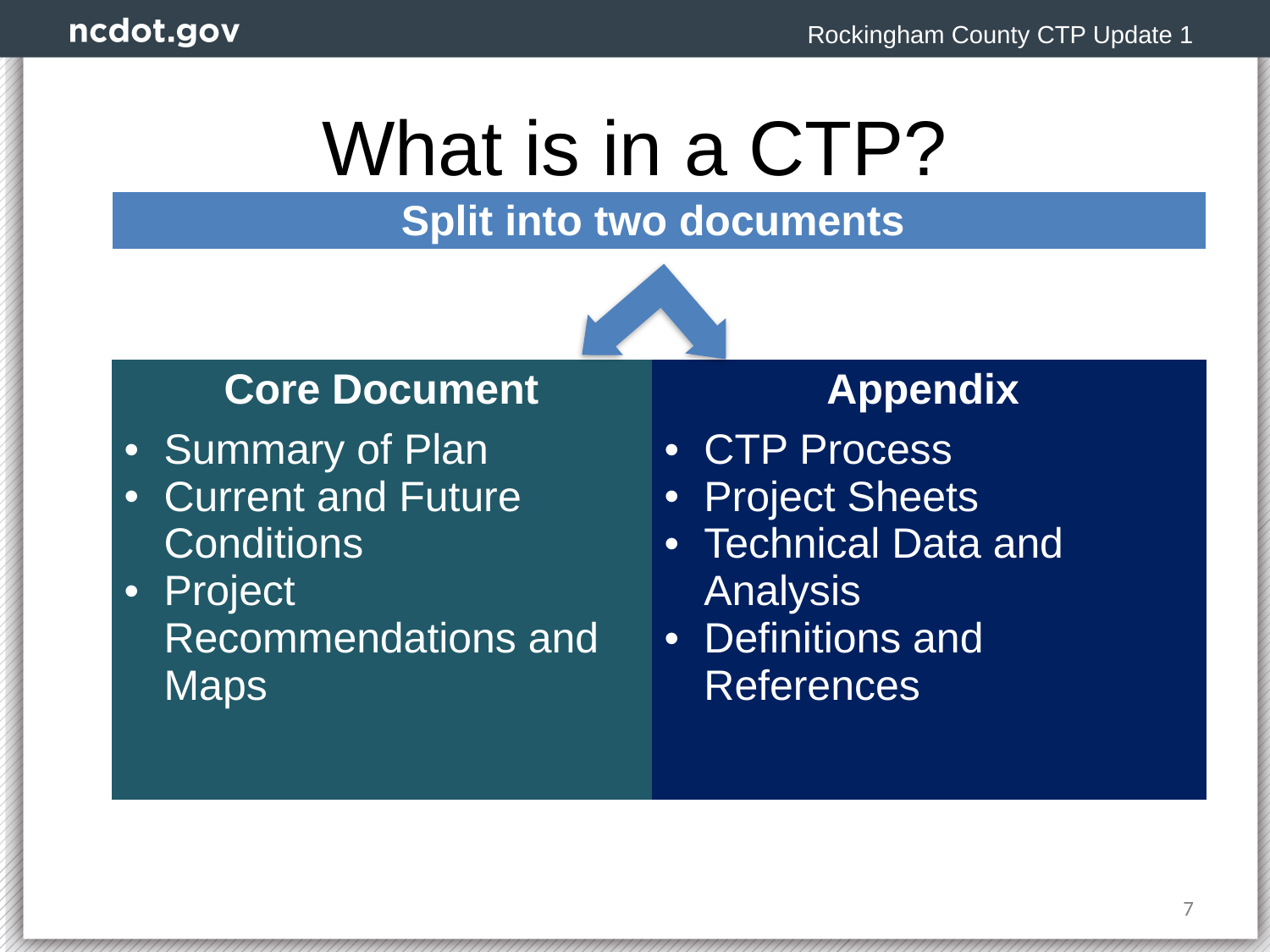

Rockingham County CTP Update 1

# What is in a CTP?
| Split into two documents |  |
| --- | --- |
|  |  |
| Core Document | Appendix |
| Summary of Plan Current and Future Conditions Project Recommendations and Maps | CTP Process Project Sheets Technical Data and Analysis Definitions and References |

7